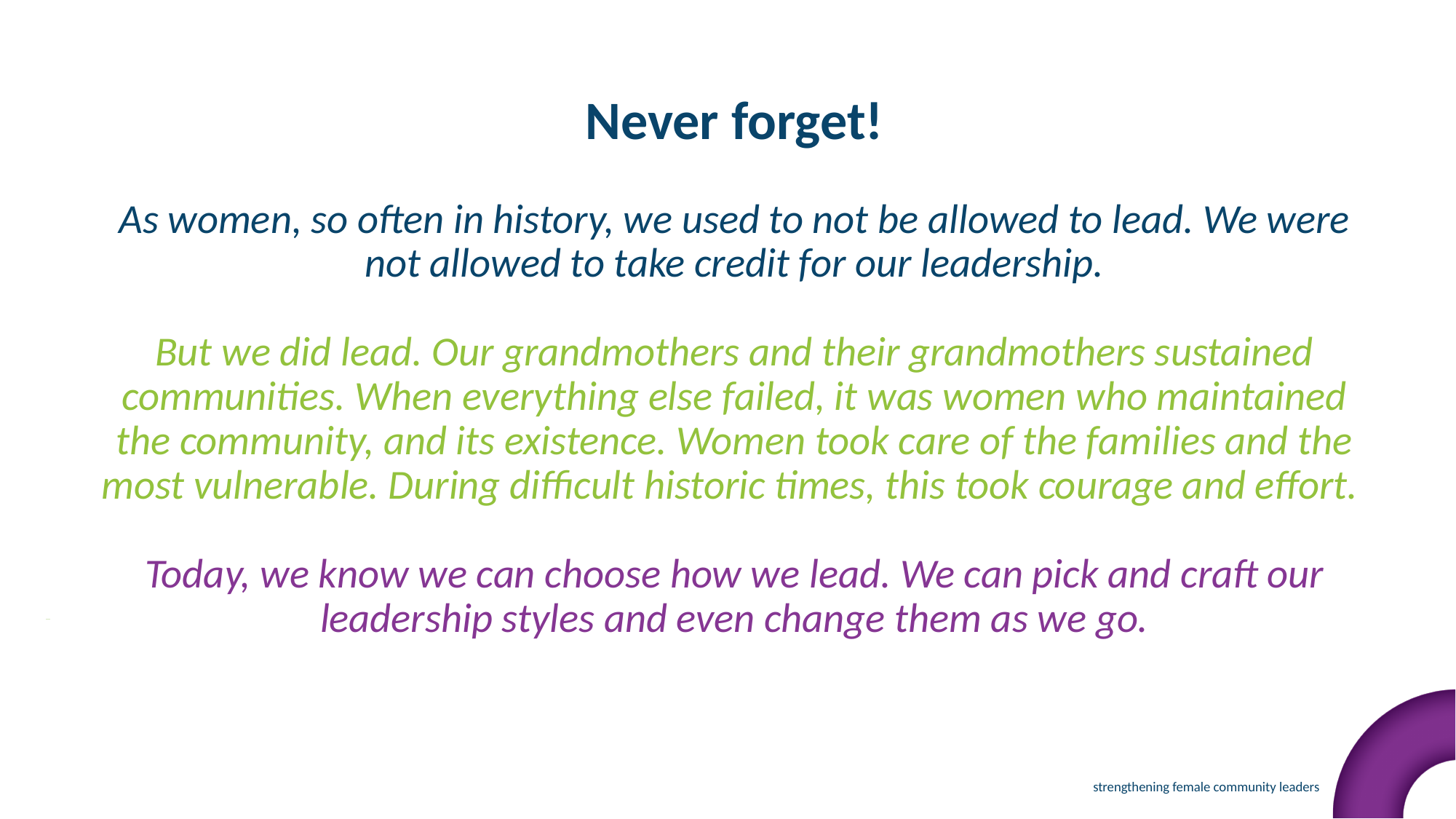

Never forget!
As women, so often in history, we used to not be allowed to lead. We were not allowed to take credit for our leadership.

But we did lead. Our grandmothers and their grandmothers sustained communities. When everything else failed, it was women who maintained the community, and its existence. Women took care of the families and the most vulnerable. During difficult historic times, this took courage and effort.

Today, we know we can choose how we lead. We can pick and craft our leadership styles and even change them as we go.